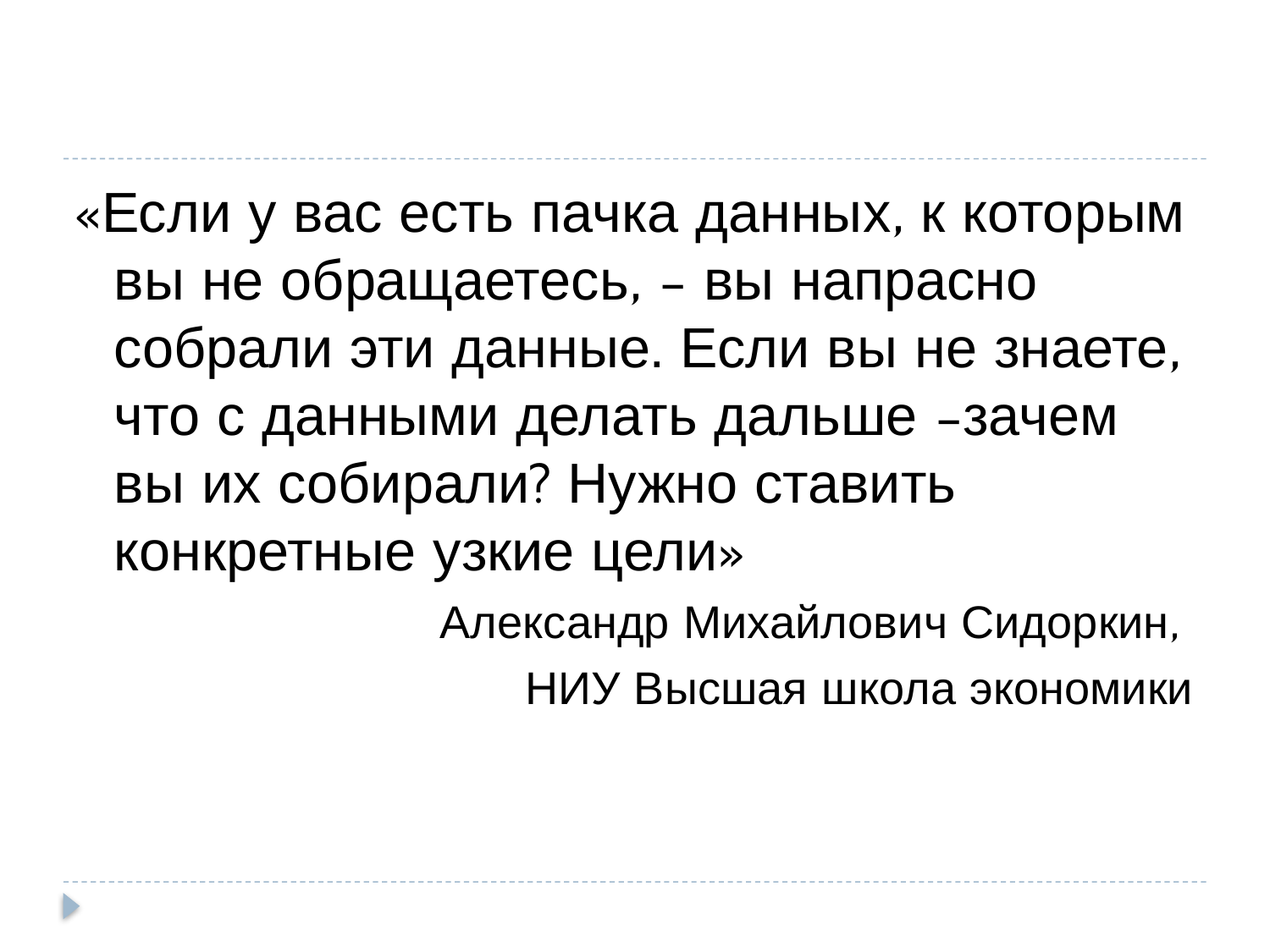

#
«Если у вас есть пачка данных, к которым вы не обращаетесь, – вы напрасно собрали эти данные. Если вы не знаете, что с данными делать дальше –зачем вы их собирали? Нужно ставить конкретные узкие цели»
Александр Михайлович Сидоркин,
НИУ Высшая школа экономики